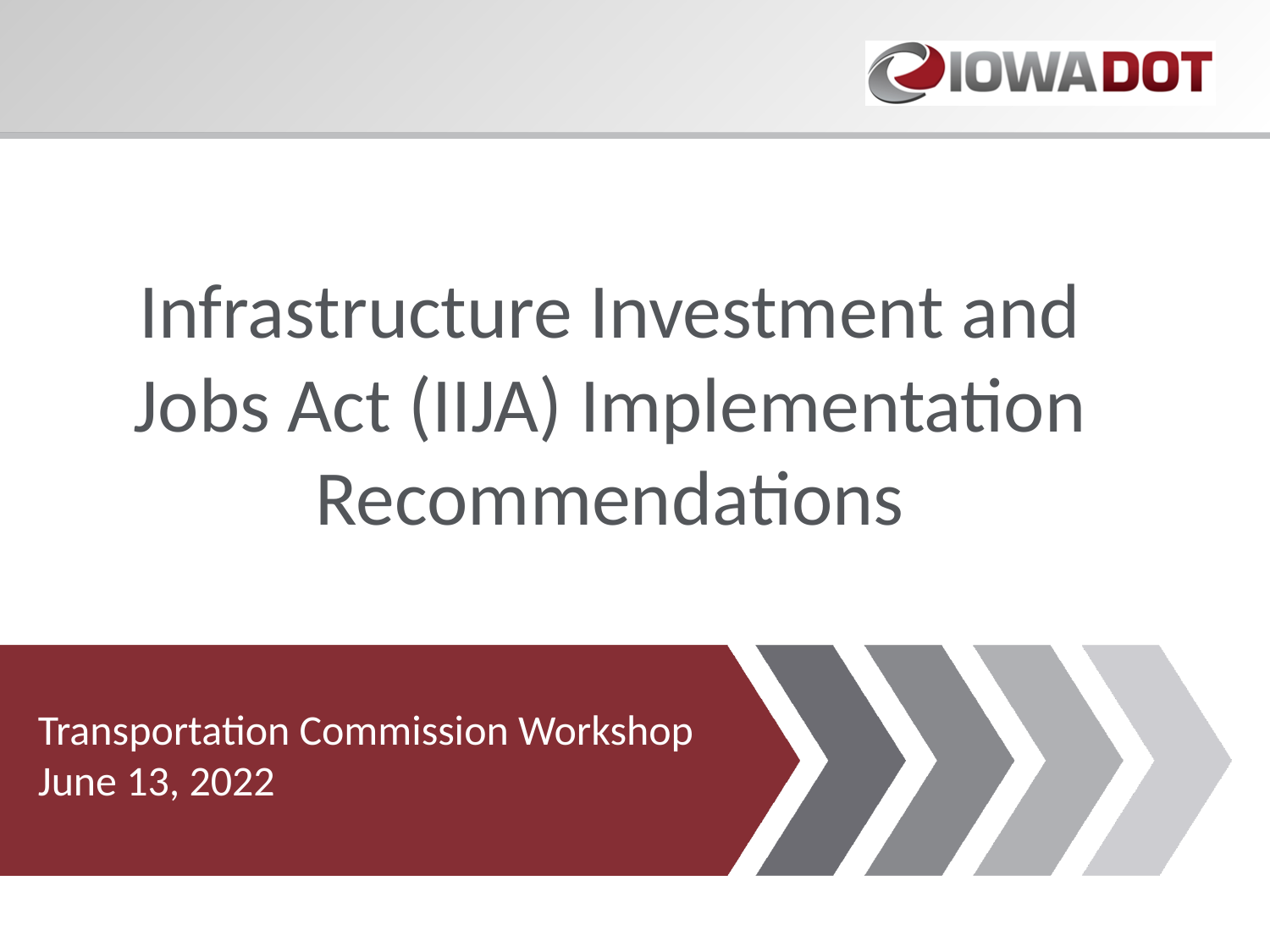

Infrastructure Investment and Jobs Act (IIJA) Implementation Recommendations
Transportation Commission Workshop
June 13, 2022